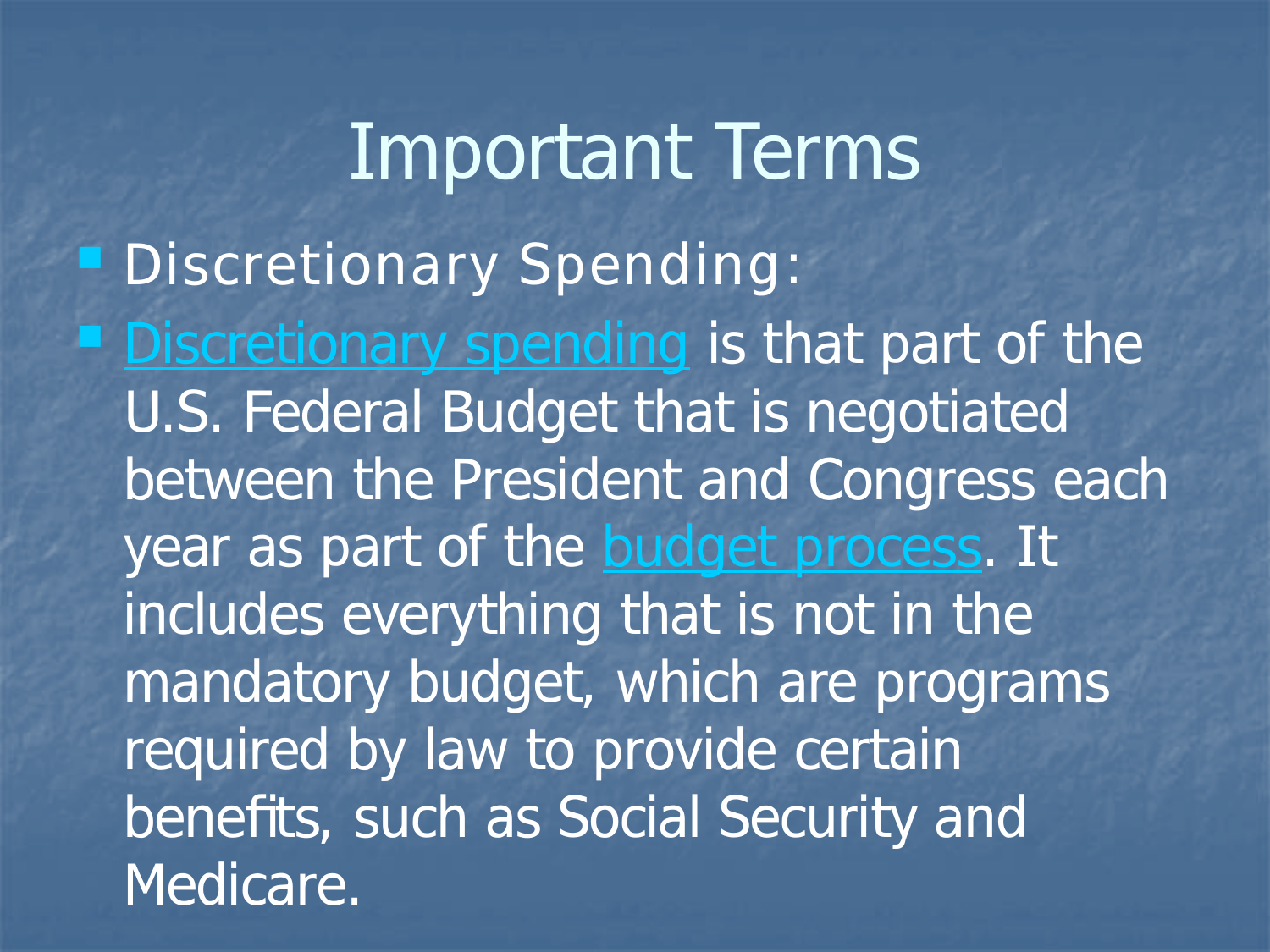

# Important Terms
Discretionary Spending:
Discretionary spending is that part of the U.S. Federal Budget that is negotiated between the President and Congress each year as part of the budget process. It includes everything that is not in the mandatory budget, which are programs required by law to provide certain benefits, such as Social Security and Medicare.